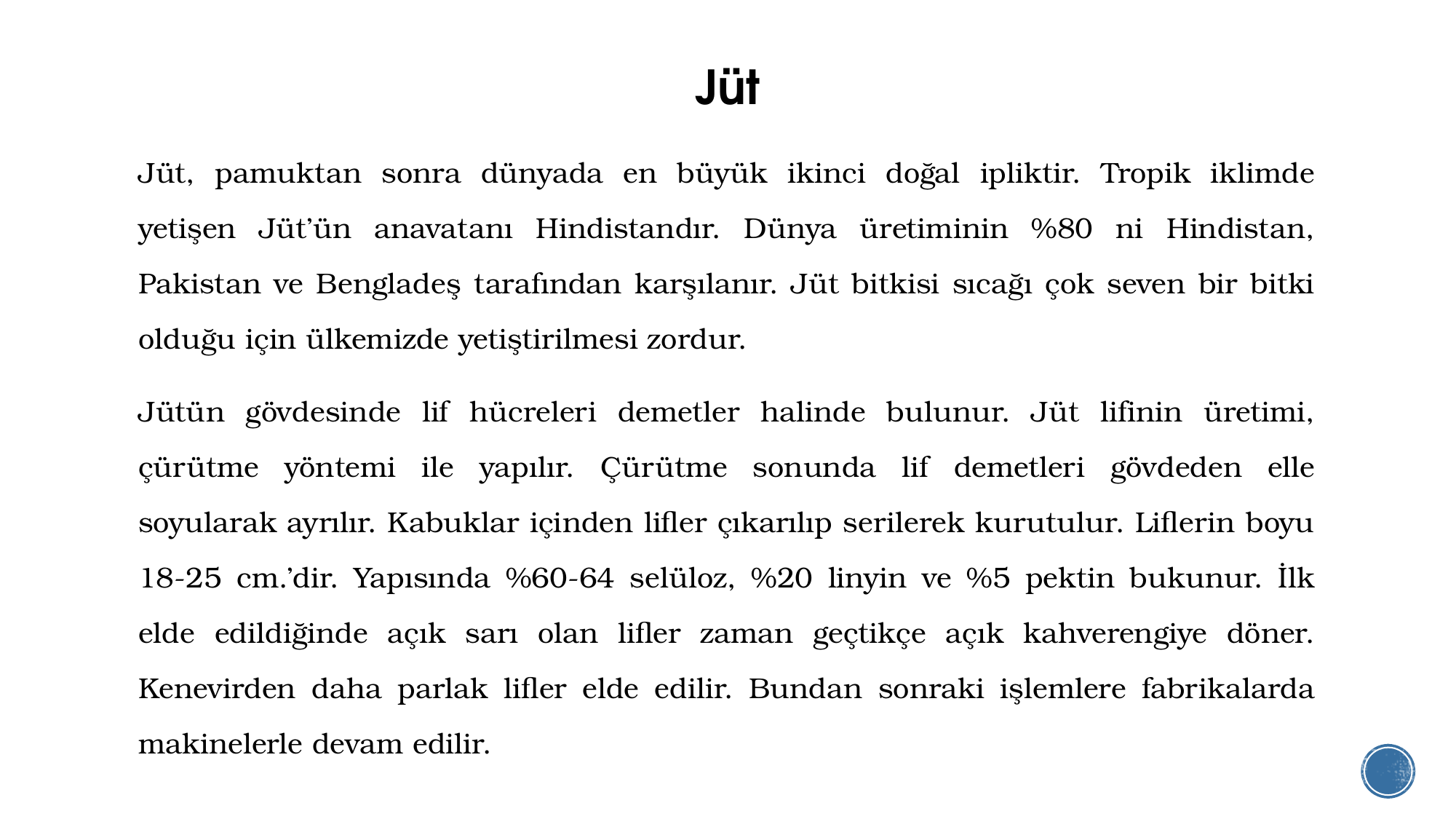

# Jüt
Jüt, pamuktan sonra dünyada en büyük ikinci doğal ipliktir. Tropik iklimde yetişen Jüt’ün anavatanı Hindistandır. Dünya üretiminin %80 ni Hindistan, Pakistan ve Bengladeş tarafından karşılanır. Jüt bitkisi sıcağı çok seven bir bitki olduğu için ülkemizde yetiştirilmesi zordur.
Jütün gövdesinde lif hücreleri demetler halinde bulunur. Jüt lifinin üretimi, çürütme yöntemi ile yapılır. Çürütme sonunda lif demetleri gövdeden elle soyularak ayrılır. Kabuklar içinden lifler çıkarılıp serilerek kurutulur. Liflerin boyu 18-25 cm.’dir. Yapısında %60-64 selüloz, %20 linyin ve %5 pektin bukunur. İlk elde edildiğinde açık sarı olan lifler zaman geçtikçe açık kahverengiye döner. Kenevirden daha parlak lifler elde edilir. Bundan sonraki işlemlere fabrikalarda makinelerle devam edilir.